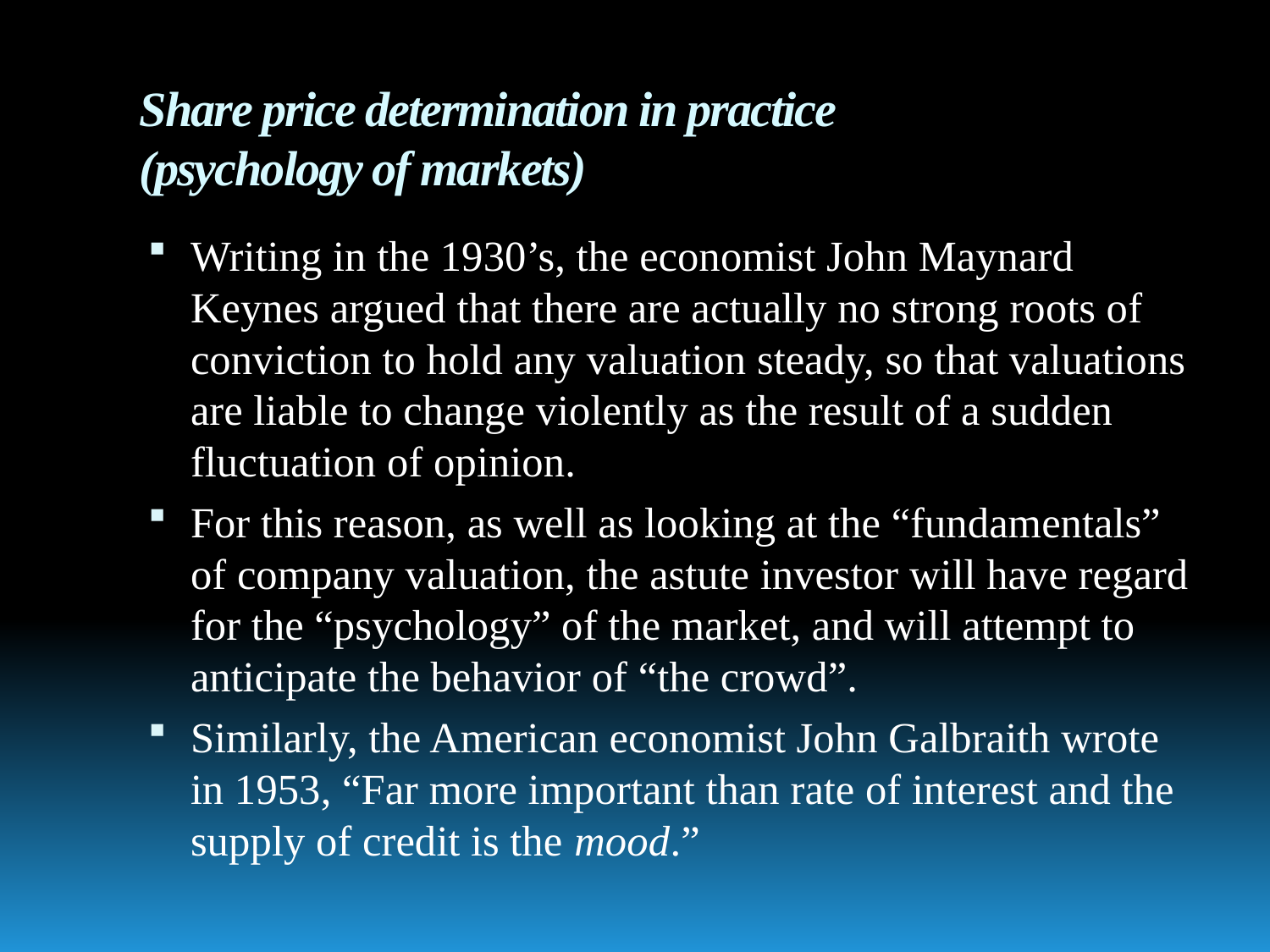

# Share price determination in practice (psychology of markets)
Writing in the 1930’s, the economist John Maynard Keynes argued that there are actually no strong roots of conviction to hold any valuation steady, so that valuations are liable to change violently as the result of a sudden fluctuation of opinion.
For this reason, as well as looking at the “fundamentals” of company valuation, the astute investor will have regard for the “psychology” of the market, and will attempt to anticipate the behavior of “the crowd”.
Similarly, the American economist John Galbraith wrote in 1953, “Far more important than rate of interest and the supply of credit is the mood.”